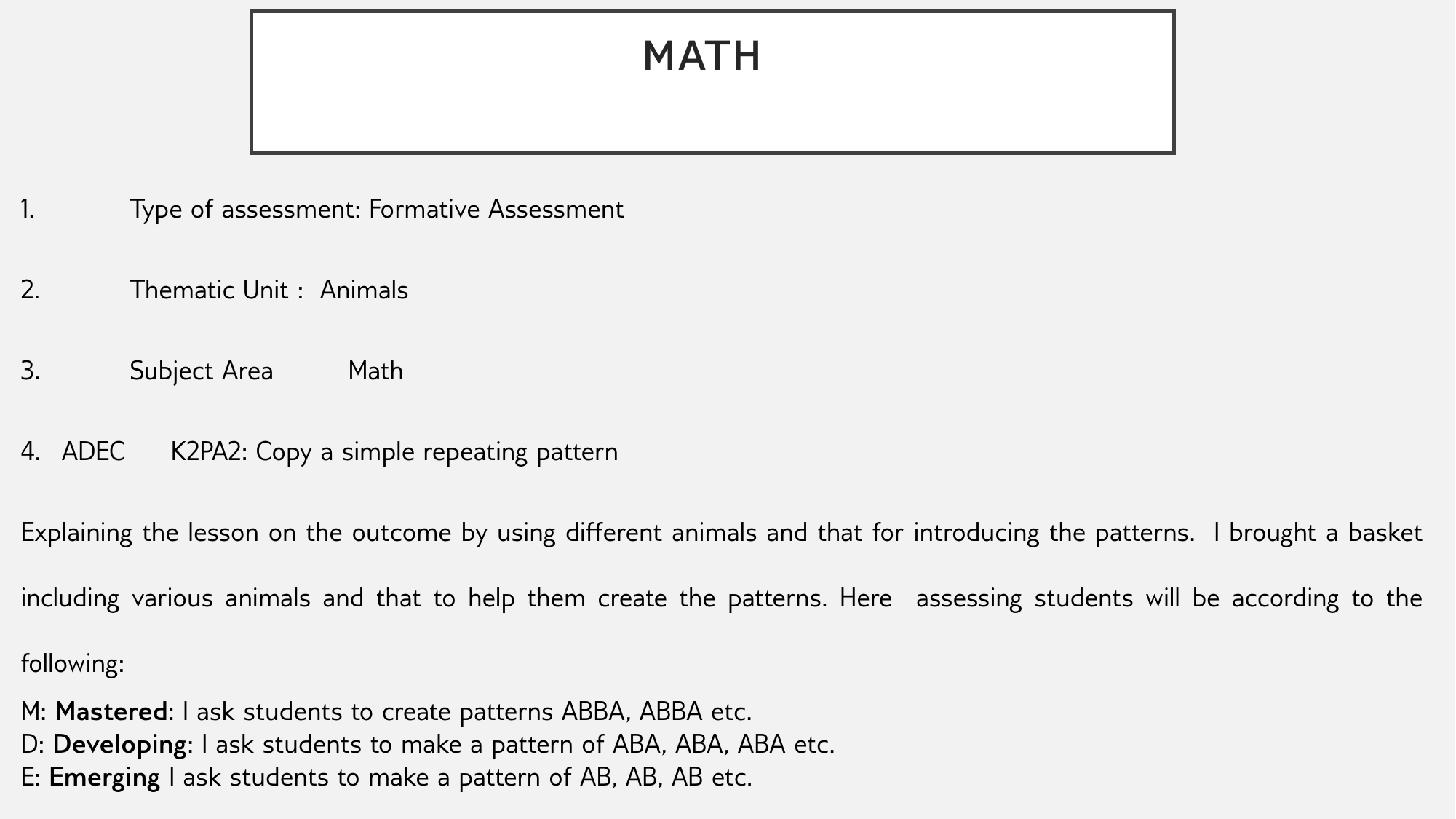

# Math
1.	Type of assessment: Formative Assessment
2.	Thematic Unit :  Animals
3.	Subject Area	Math
ADEC	K2PA2: Copy a simple repeating pattern
Explaining the lesson on the outcome by using different animals and that for introducing the patterns.  I brought a basket including various animals and that to help them create the patterns. Here  assessing students will be according to the following:
M: Mastered: I ask students to create patterns ABBA, ABBA etc.
D: Developing: I ask students to make a pattern of ABA, ABA, ABA etc.
E: Emerging I ask students to make a pattern of AB, AB, AB etc.